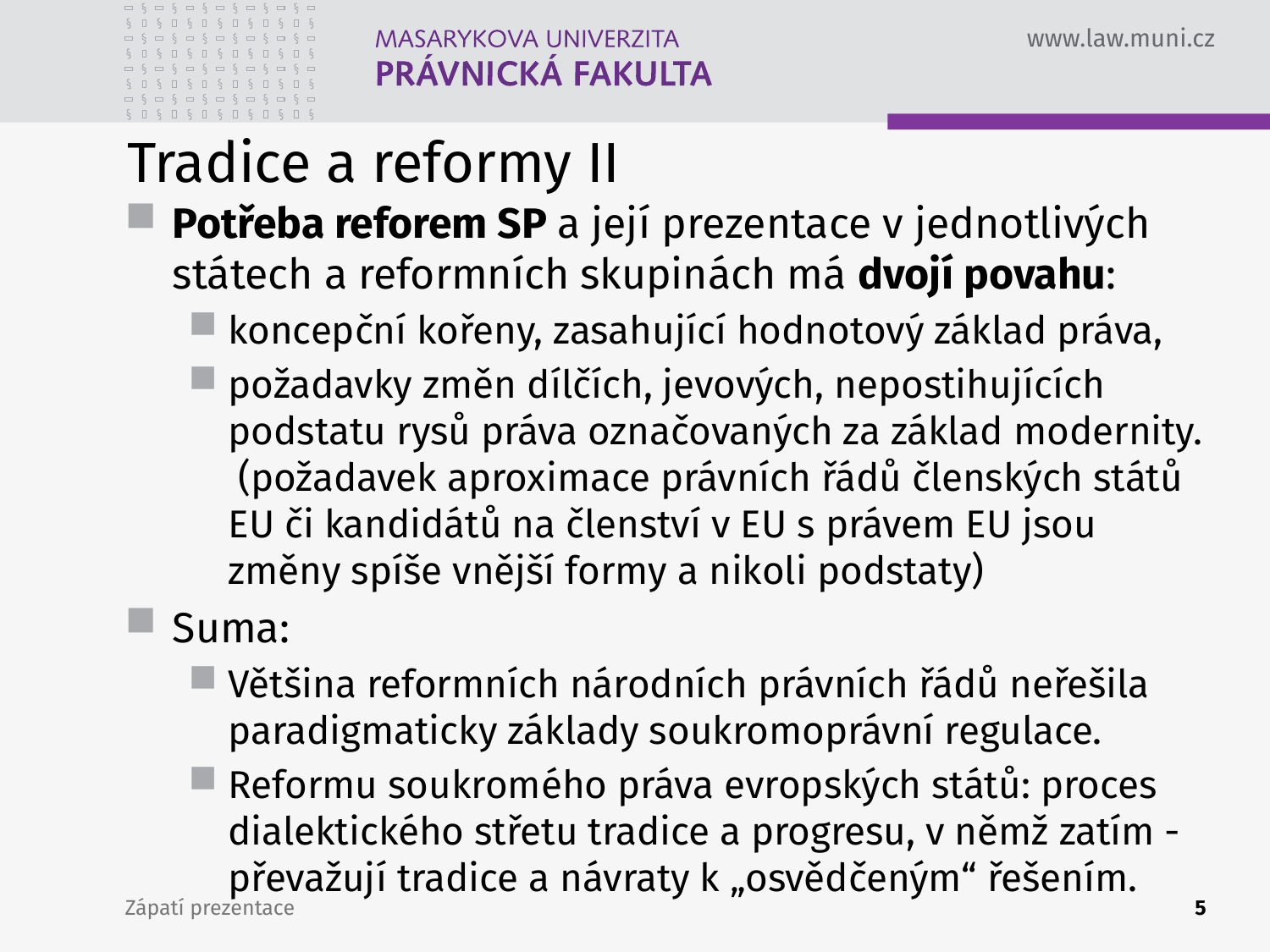

# Tradice a reformy II
Potřeba reforem SP a její prezentace v jednotlivých státech a reformních skupinách má dvojí povahu:
koncepční kořeny, zasahující hodnotový základ práva,
požadavky změn dílčích, jevových, nepostihujících podstatu rysů práva označovaných za základ modernity.  (požadavek aproximace právních řádů členských států EU či kandidátů na členství v EU s právem EU jsou změny spíše vnější formy a nikoli podstaty)
Suma:
Většina reformních národních právních řádů neřešila paradigmaticky základy soukromoprávní regulace.
Reformu soukromého práva evropských států: proces dialektického střetu tradice a progresu, v němž zatím - převažují tradice a návraty k „osvědčeným“ řešením.
Zápatí prezentace
5